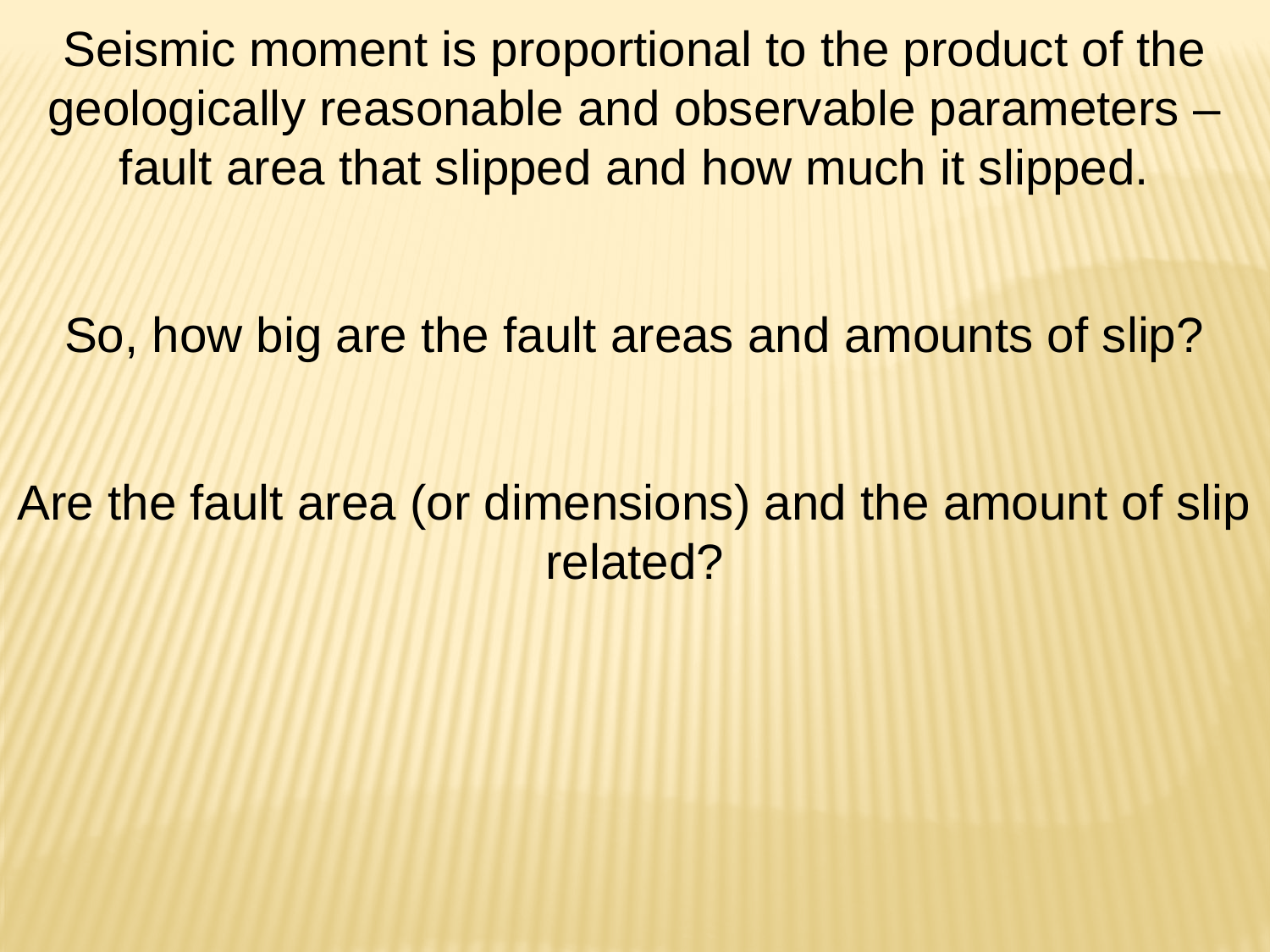

Seismic moment is proportional to the product of the geologically reasonable and observable parameters – fault area that slipped and how much it slipped.

So, how big are the fault areas and amounts of slip?

Are the fault area (or dimensions) and the amount of slip related?